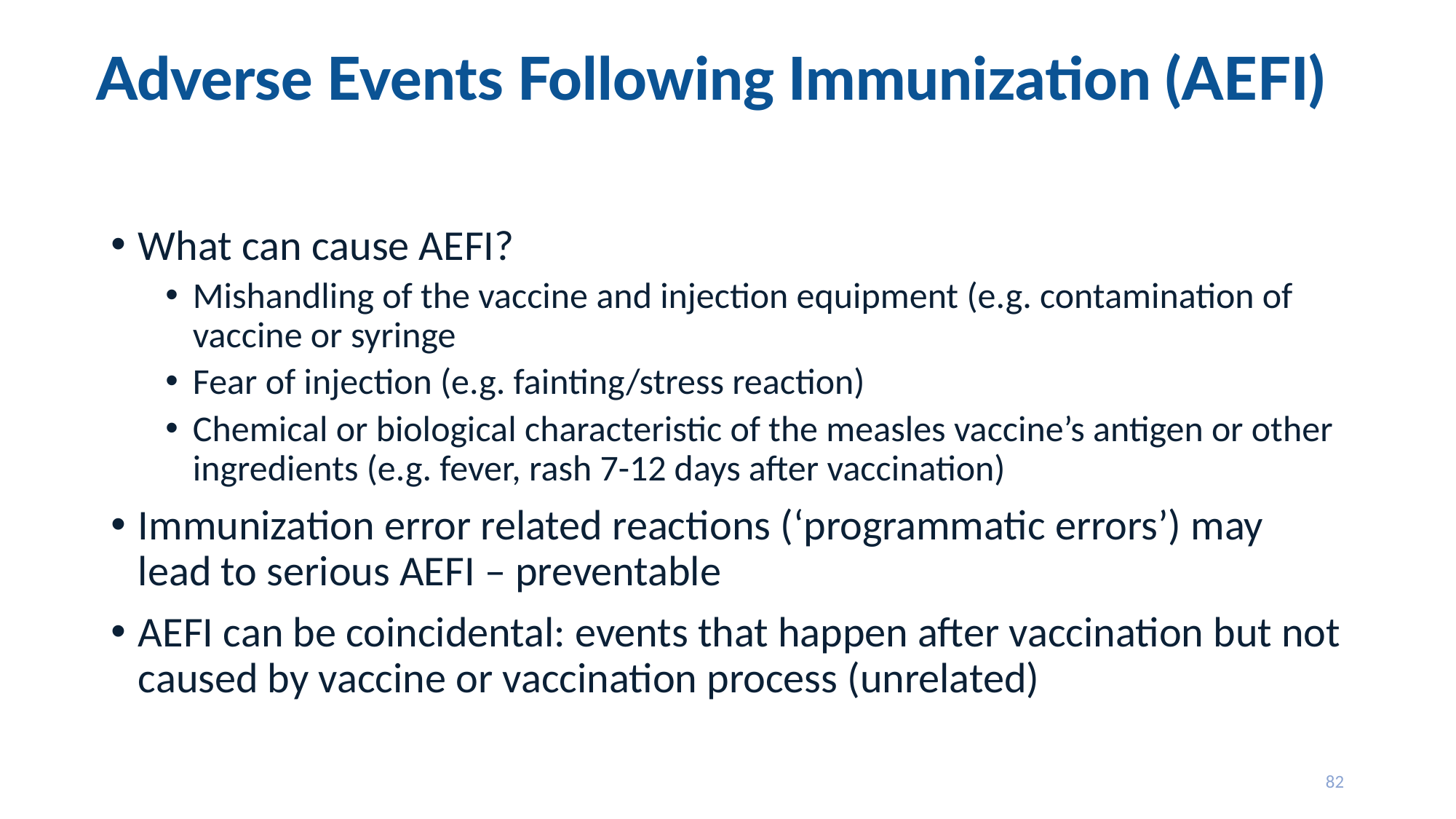

# Adverse Events Following Immunization (AEFI)
What can cause AEFI?
Mishandling of the vaccine and injection equipment (e.g. contamination of vaccine or syringe
Fear of injection (e.g. fainting/stress reaction)
Chemical or biological characteristic of the measles vaccine’s antigen or other ingredients (e.g. fever, rash 7-12 days after vaccination)
Immunization error related reactions (‘programmatic errors’) may lead to serious AEFI – preventable
AEFI can be coincidental: events that happen after vaccination but not caused by vaccine or vaccination process (unrelated)

82